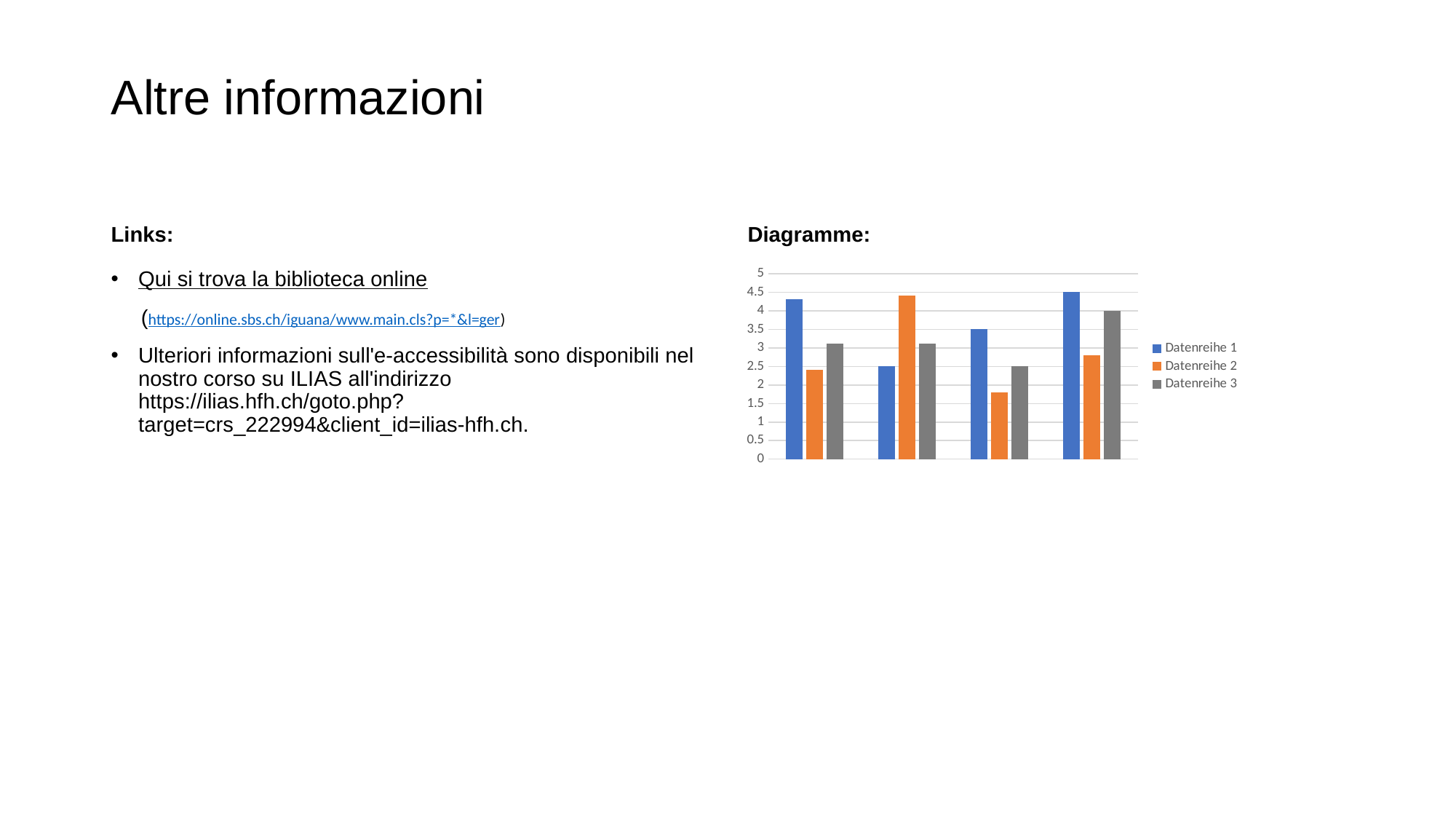

# Altre informazioni
Links:
Diagramme:
Qui si trova la biblioteca online
     (https://online.sbs.ch/iguana/www.main.cls?p=*&l=ger)
Ulteriori informazioni sull'e-accessibilità sono disponibili nel nostro corso su ILIAS all'indirizzo https://ilias.hfh.ch/goto.php?target=crs_222994&client_id=ilias-hfh.ch.

### Chart

| Category | Datenreihe 1 | Datenreihe 2 | Datenreihe 3 |
|---|---|---|---|
| Kategorie 1 | 4.3 | 2.4 | 3.1 |
| Kategorie 2 | 2.5 | 4.4 | 3.1 |
| Kategorie 3 | 3.5 | 1.8 | 2.5 |
| Kategorie 4 | 4.5 | 2.8 | 4.0 |